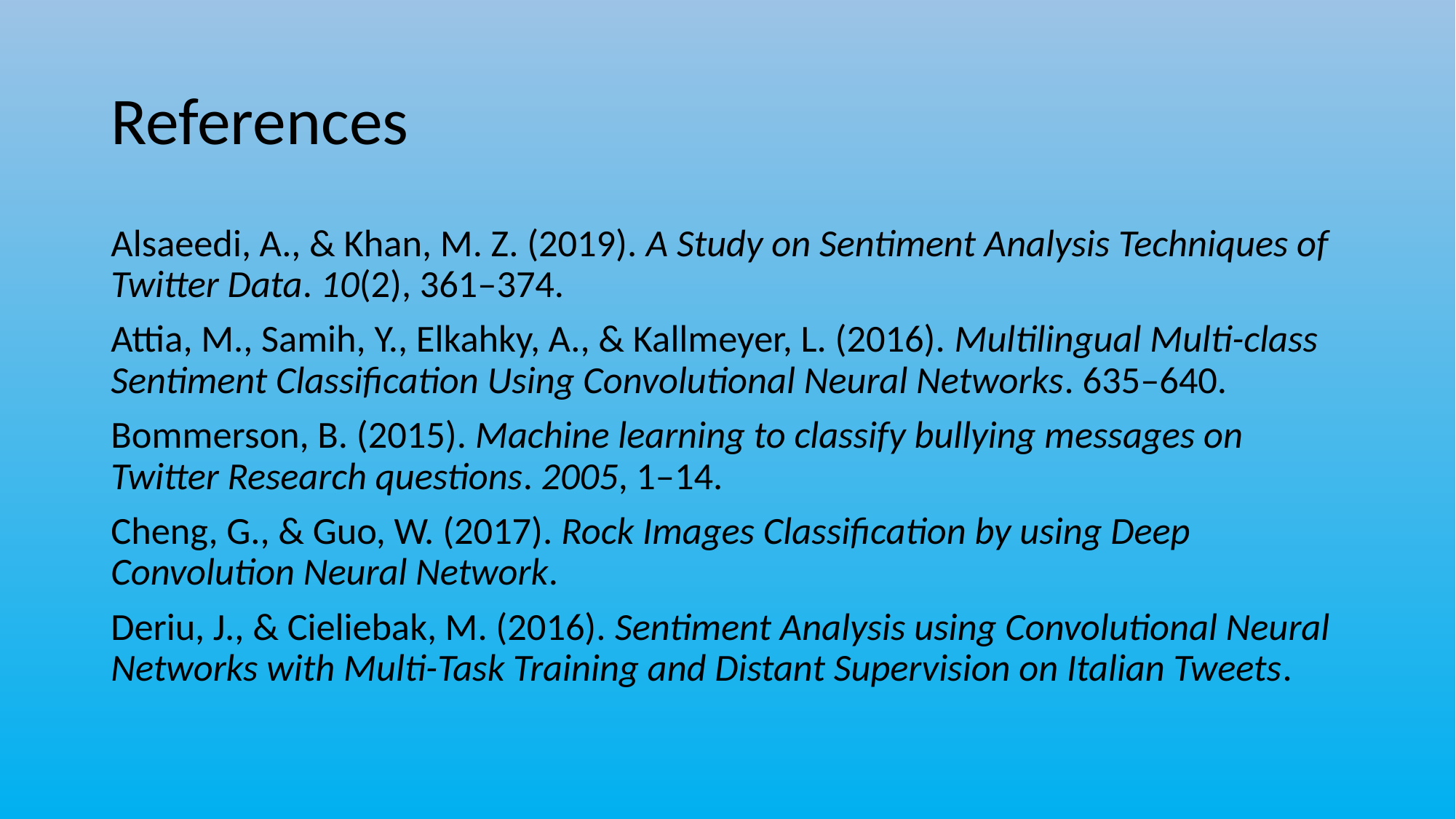

# References
Alsaeedi, A., & Khan, M. Z. (2019). A Study on Sentiment Analysis Techniques of Twitter Data. 10(2), 361–374.
Attia, M., Samih, Y., Elkahky, A., & Kallmeyer, L. (2016). Multilingual Multi-class Sentiment Classification Using Convolutional Neural Networks. 635–640.
Bommerson, B. (2015). Machine learning to classify bullying messages on Twitter Research questions. 2005, 1–14.
Cheng, G., & Guo, W. (2017). Rock Images Classification by using Deep Convolution Neural Network.
Deriu, J., & Cieliebak, M. (2016). Sentiment Analysis using Convolutional Neural Networks with Multi-Task Training and Distant Supervision on Italian Tweets.